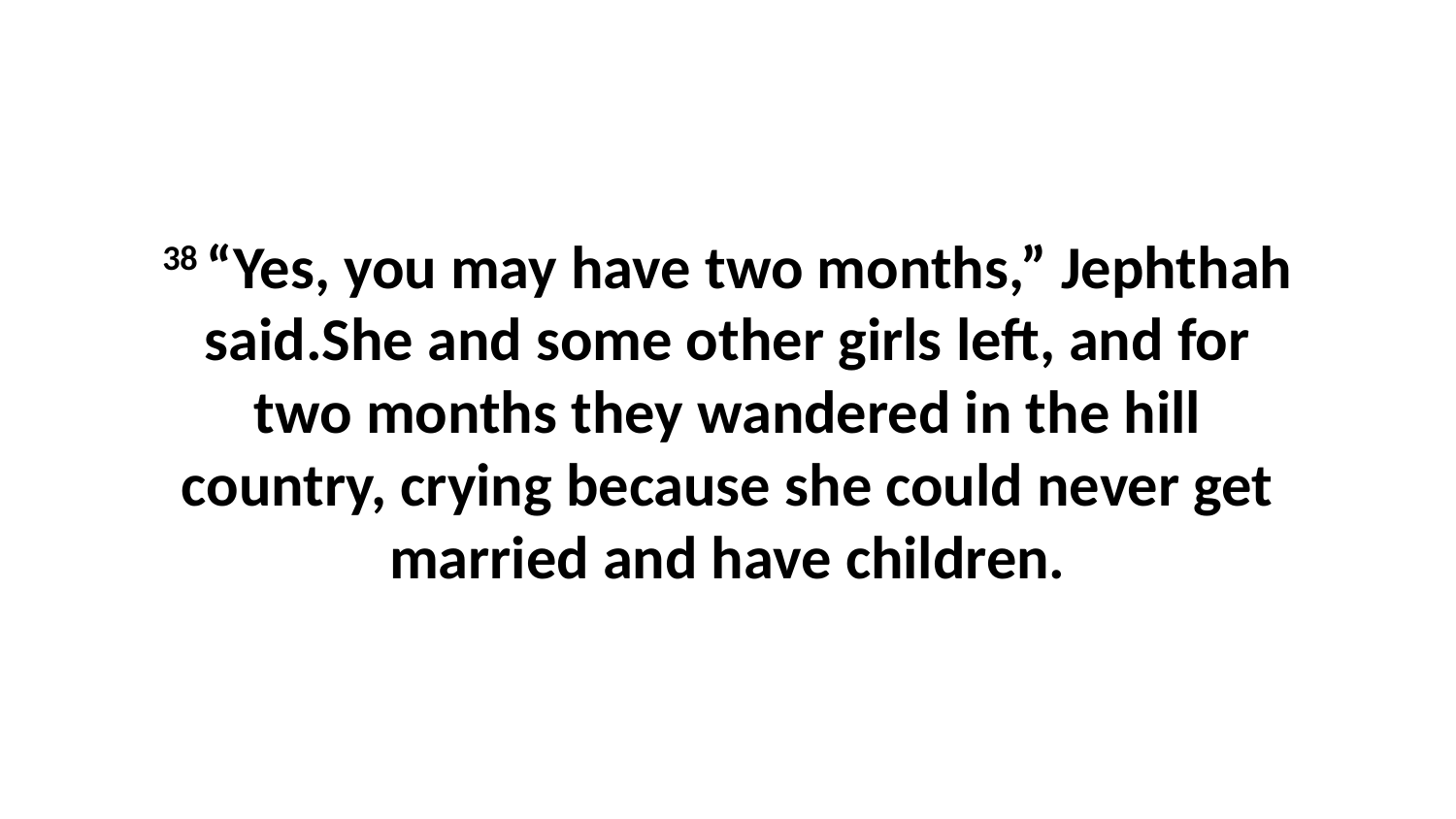

38 “Yes, you may have two months,” Jephthah said.She and some other girls left, and for two months they wandered in the hill country, crying because she could never get married and have children.